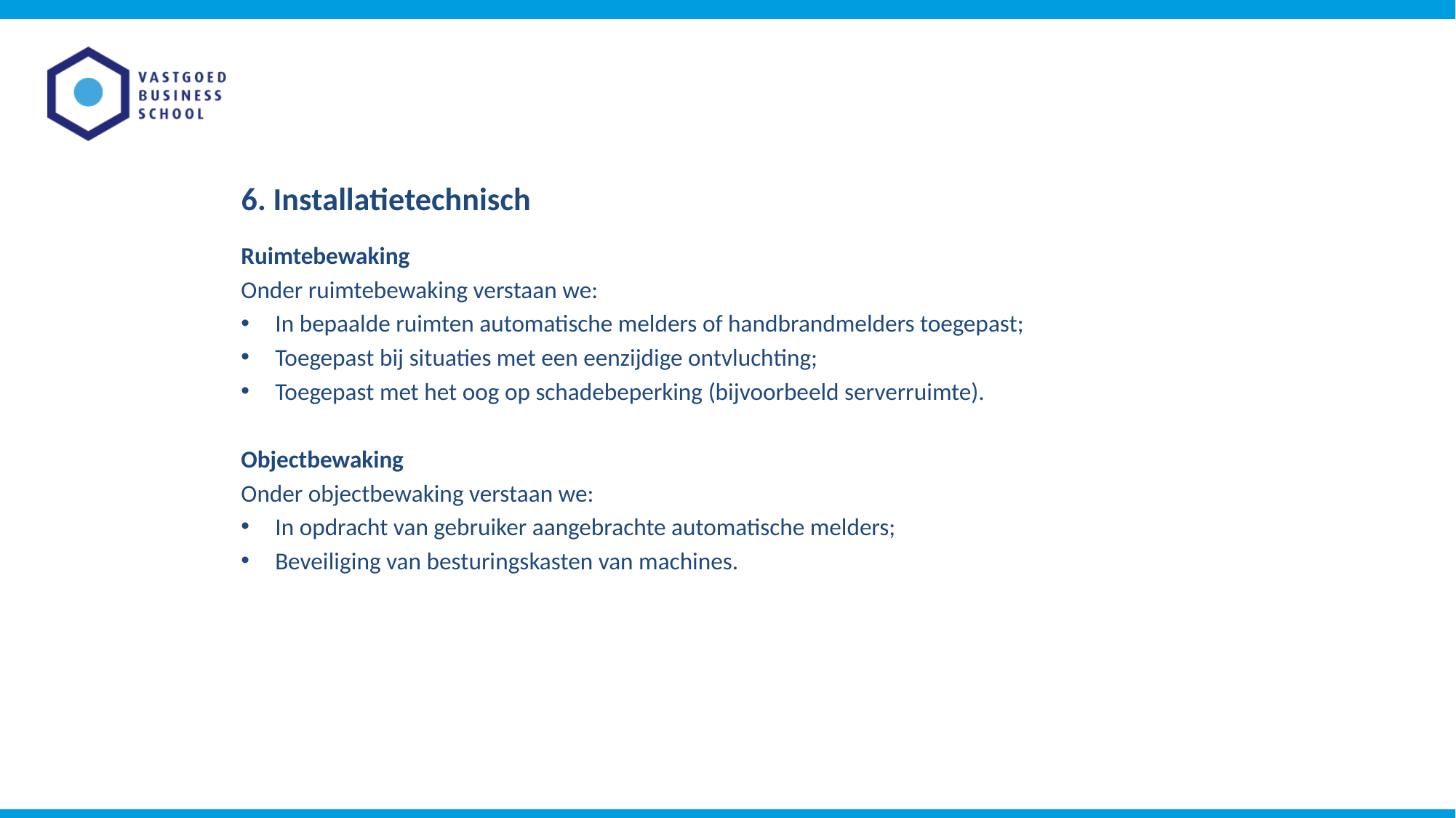

# 6. Installatietechnisch
Ruimtebewaking
Onder ruimtebewaking verstaan we:
In bepaalde ruimten automatische melders of handbrandmelders toegepast;
Toegepast bij situaties met een eenzijdige ontvluchting;
Toegepast met het oog op schadebeperking (bijvoorbeeld serverruimte).

Objectbewaking
Onder objectbewaking verstaan we:
In opdracht van gebruiker aangebrachte automatische melders;
Beveiliging van besturingskasten van machines.